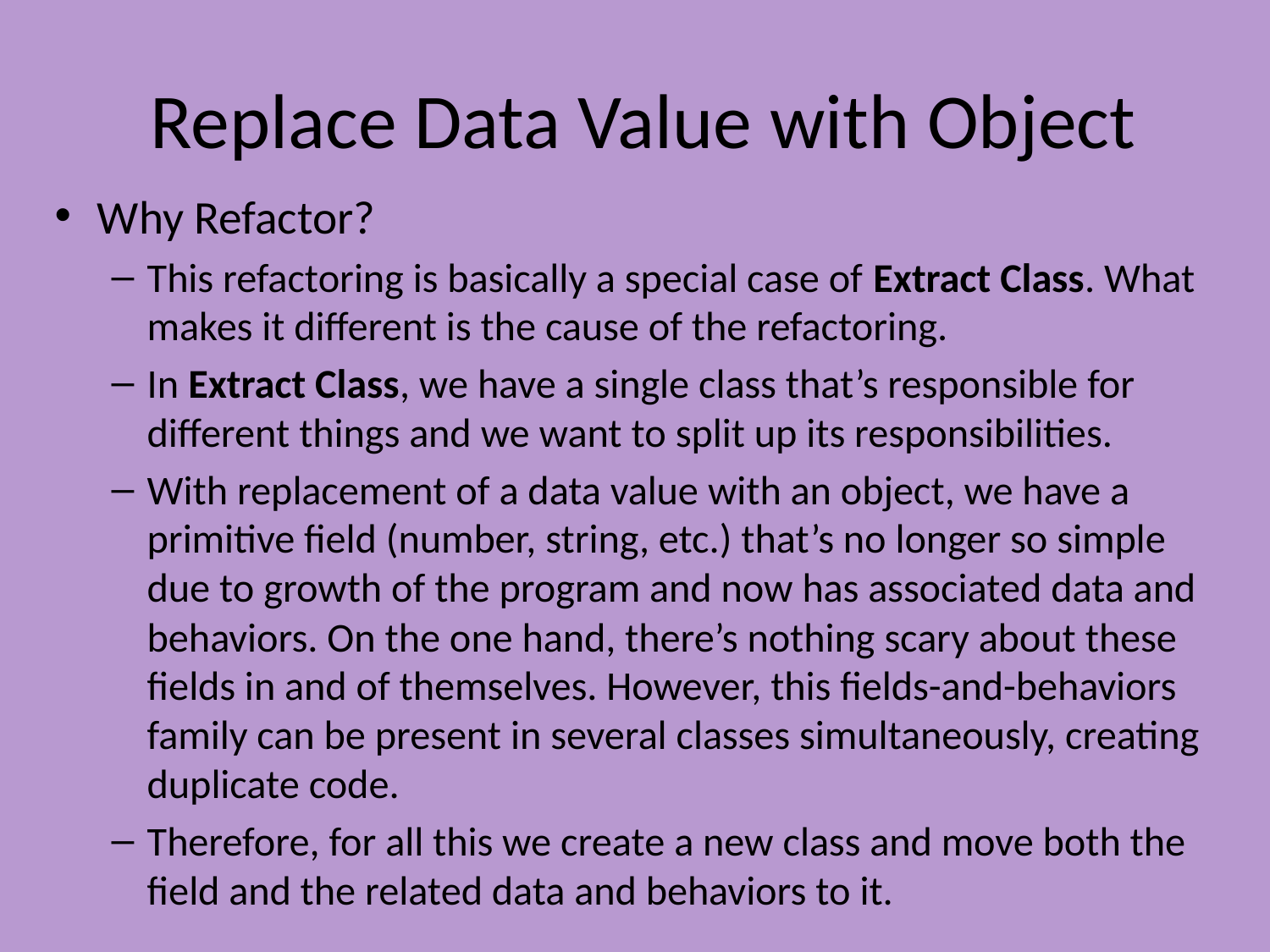

# Replace Data Value with Object
Why Refactor?
This refactoring is basically a special case of Extract Class. What makes it different is the cause of the refactoring.
In Extract Class, we have a single class that’s responsible for different things and we want to split up its responsibilities.
With replacement of a data value with an object, we have a primitive field (number, string, etc.) that’s no longer so simple due to growth of the program and now has associated data and behaviors. On the one hand, there’s nothing scary about these fields in and of themselves. However, this fields-and-behaviors family can be present in several classes simultaneously, creating duplicate code.
Therefore, for all this we create a new class and move both the field and the related data and behaviors to it.